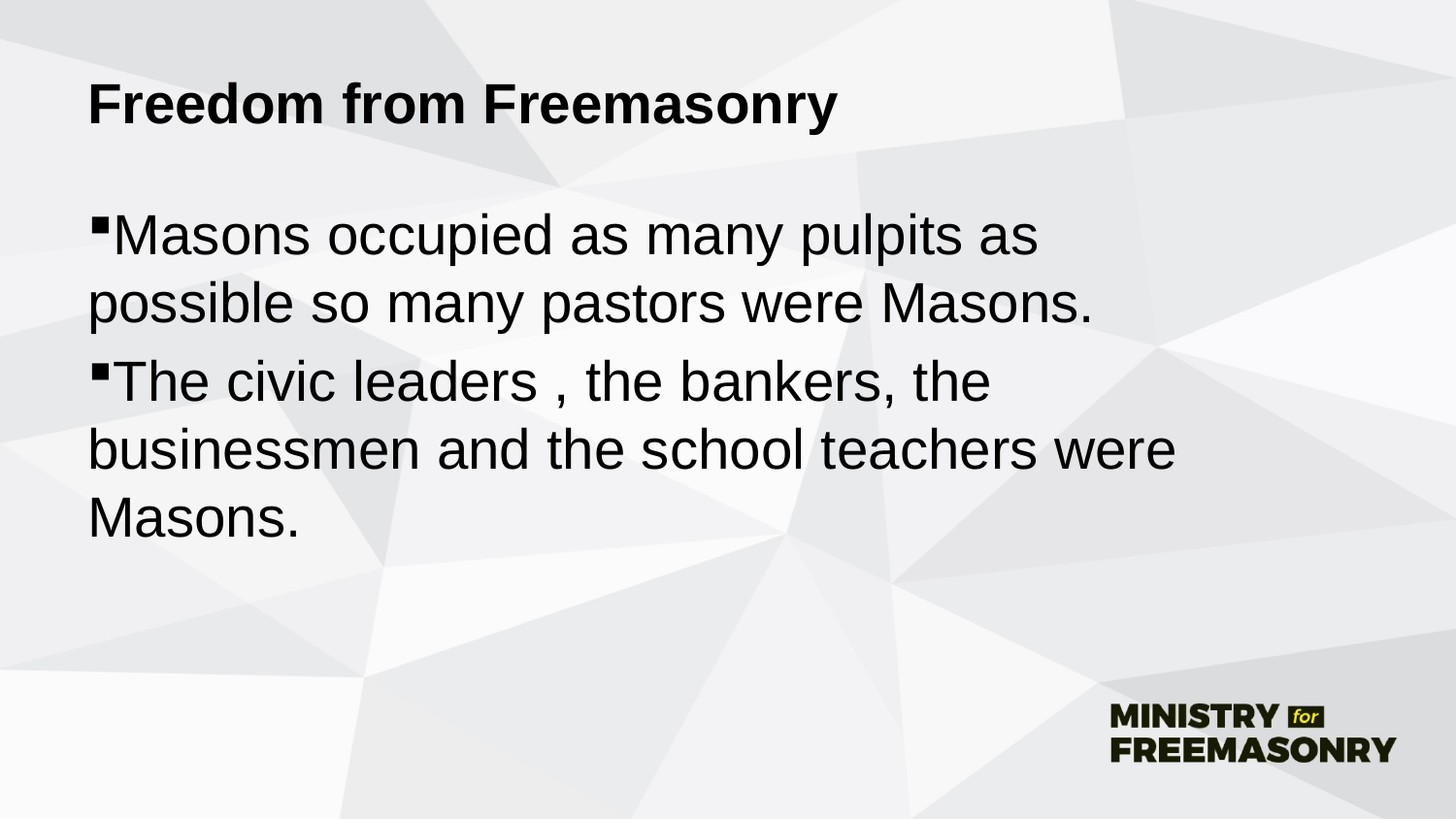

# Freedom from Freemasonry
Masons occupied as many pulpits as possible so many pastors were Masons.
The civic leaders , the bankers, the businessmen and the school teachers were Masons.